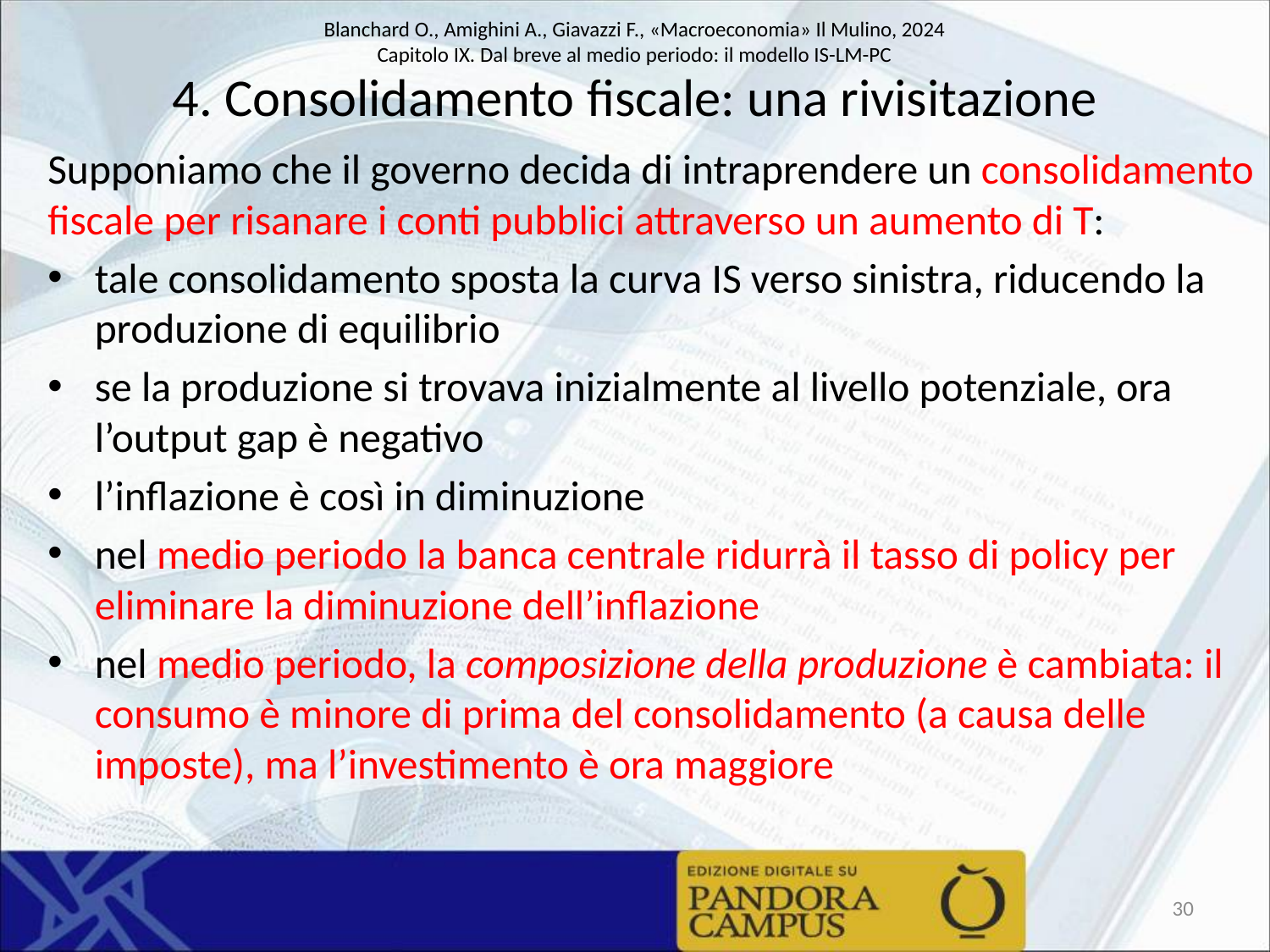

# 4. Consolidamento fiscale: una rivisitazione
Supponiamo che il governo decida di intraprendere un consolidamento fiscale per risanare i conti pubblici attraverso un aumento di T:
tale consolidamento sposta la curva IS verso sinistra, riducendo la produzione di equilibrio
se la produzione si trovava inizialmente al livello potenziale, ora l’output gap è negativo
l’inflazione è così in diminuzione
nel medio periodo la banca centrale ridurrà il tasso di policy per eliminare la diminuzione dell’inflazione
nel medio periodo, la composizione della produzione è cambiata: il consumo è minore di prima del consolidamento (a causa delle imposte), ma l’investimento è ora maggiore
30